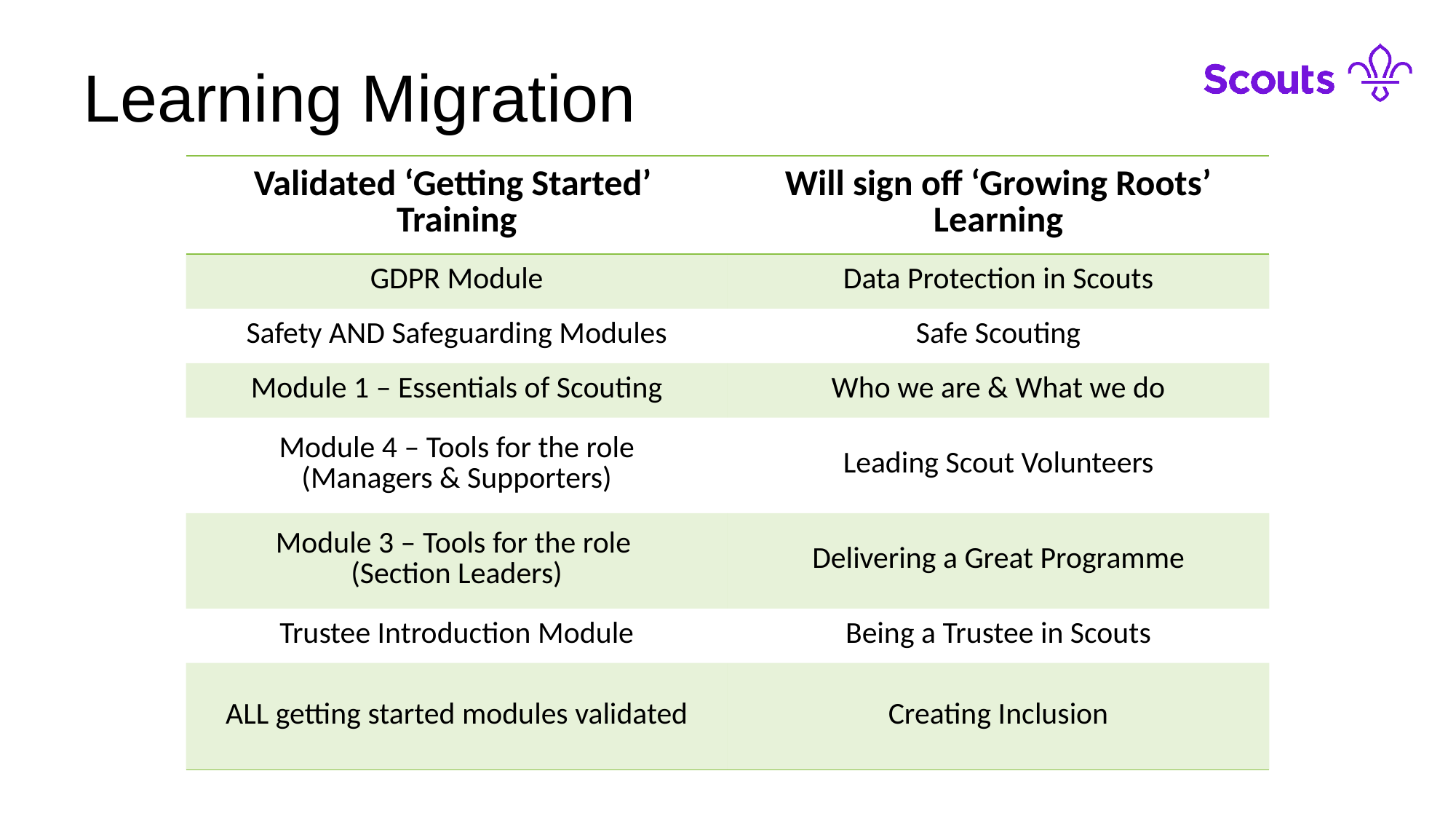

Learning Migration
| Validated ‘Getting Started’  Training | Will sign off ‘Growing Roots’ Learning |
| --- | --- |
| GDPR Module | Data Protection in Scouts |
| Safety AND Safeguarding Modules | Safe Scouting |
| Module 1 – Essentials of Scouting | Who we are & What we do |
| Module 4 – Tools for the role (Managers & Supporters) | Leading Scout Volunteers |
| Module 3 – Tools for the role (Section Leaders) | Delivering a Great Programme |
| Trustee Introduction Module | Being a Trustee in Scouts |
| ALL getting started modules validated | Creating Inclusion |